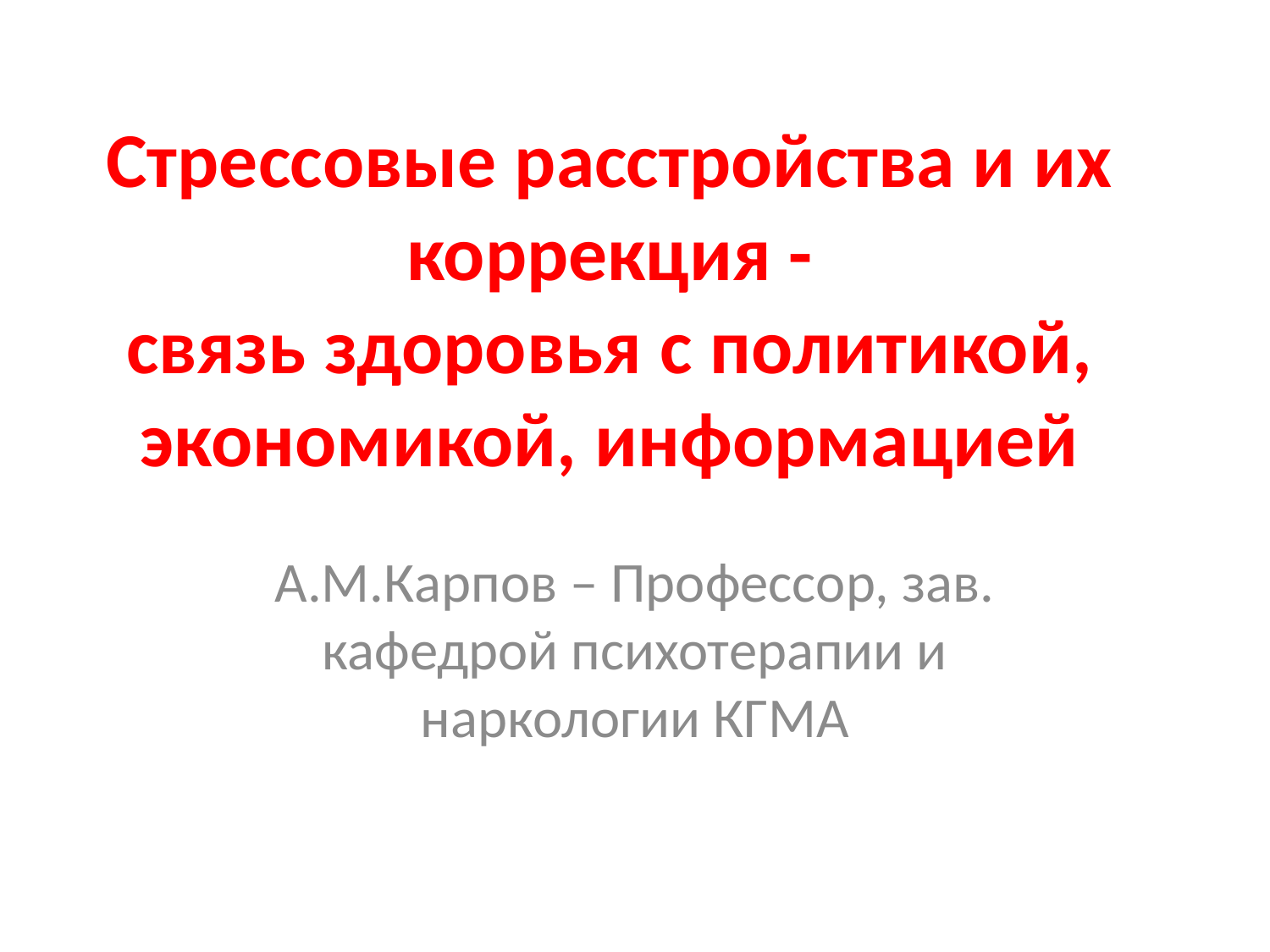

# Стрессовые расстройства и их коррекция - связь здоровья с политикой, экономикой, информацией
А.М.Карпов – Профессор, зав. кафедрой психотерапии и наркологии КГМА